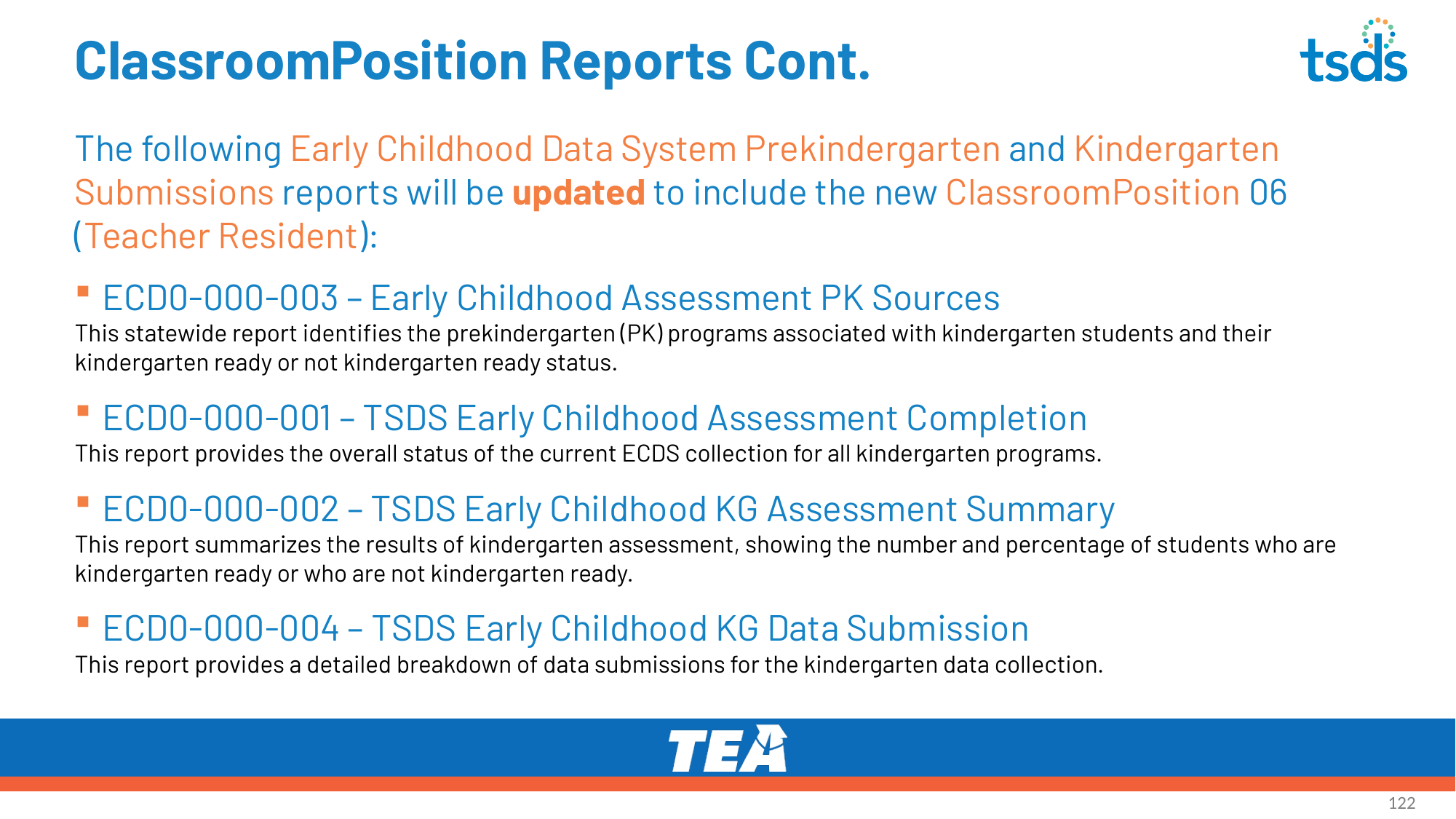

# ClassroomPosition Reports Cont.
The following Early Childhood Data System Prekindergarten and Kindergarten Submissions reports will be updated to include the new ClassroomPosition 06 (Teacher Resident):
ECD0-000-003 – Early Childhood Assessment PK Sources
This statewide report identifies the prekindergarten (PK) programs associated with kindergarten students and their kindergarten ready or not kindergarten ready status.
ECD0-000-001 – TSDS Early Childhood Assessment Completion
This report provides the overall status of the current ECDS collection for all kindergarten programs.
ECD0-000-002 – TSDS Early Childhood KG Assessment Summary
This report summarizes the results of kindergarten assessment, showing the number and percentage of students who are kindergarten ready or who are not kindergarten ready.
ECD0-000-004 – TSDS Early Childhood KG Data Submission
This report provides a detailed breakdown of data submissions for the kindergarten data collection.

122